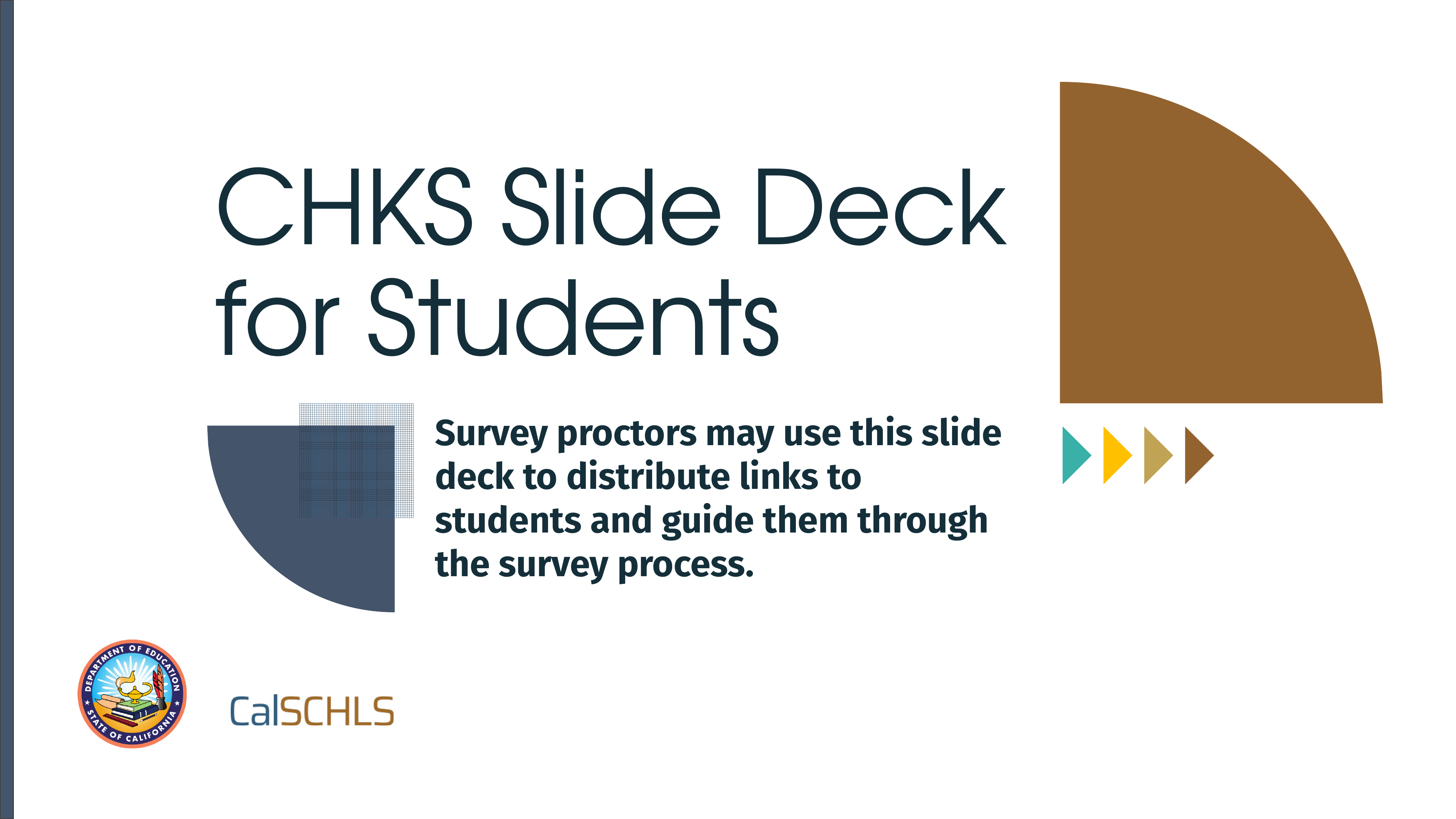

# CHKS Slide Deck for Students
Survey proctors may use this slide deck to distribute links to students and guide them through the survey process.